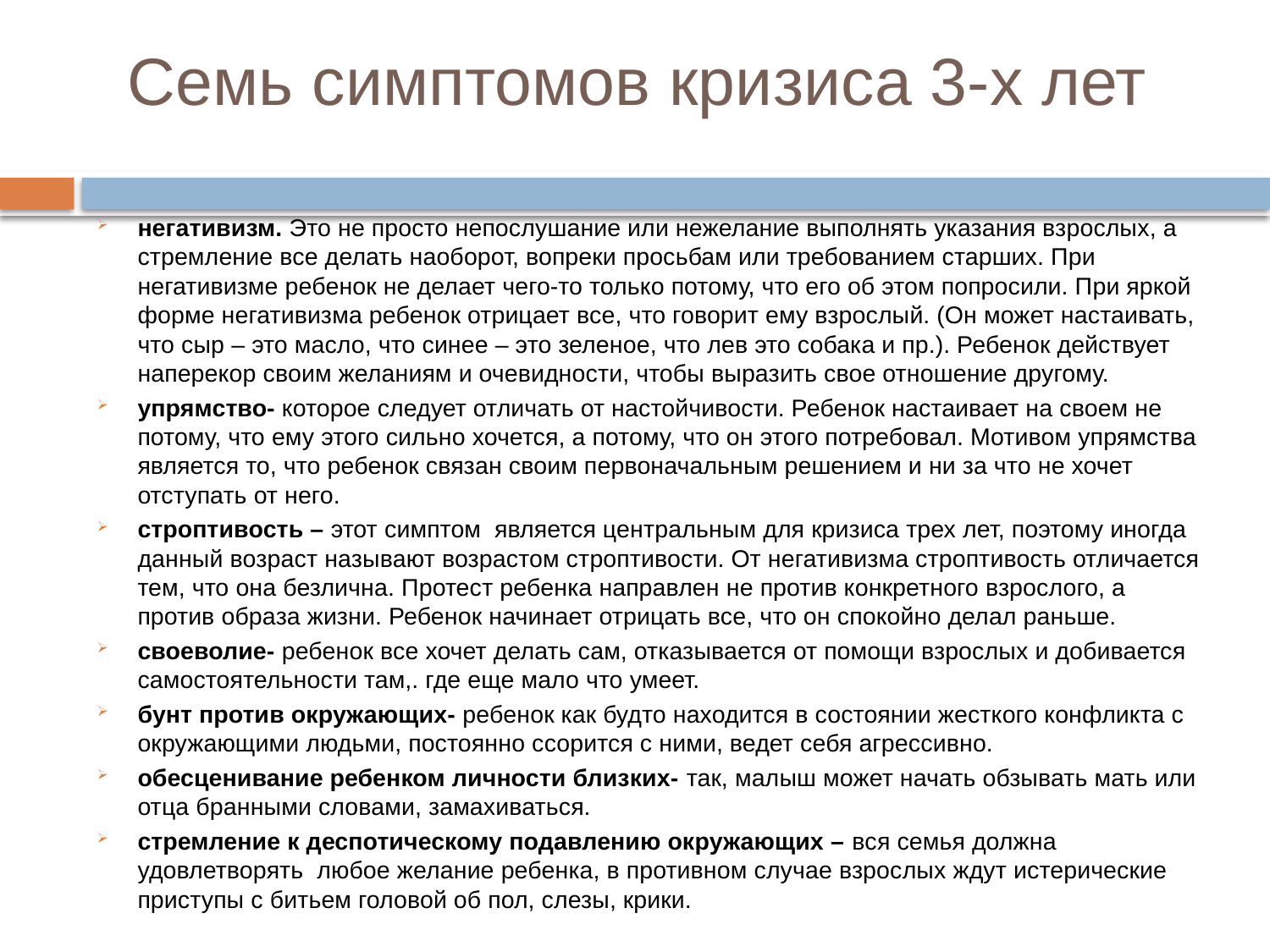

# Семь симптомов кризиса 3-х лет
негативизм. Это не просто непослушание или нежелание выполнять указания взрослых, а стремление все делать наоборот, вопреки просьбам или требованием старших. При негативизме ребенок не делает чего-то только потому, что его об этом попросили. При яркой форме негативизма ребенок отрицает все, что говорит ему взрослый. (Он может настаивать, что сыр – это масло, что синее – это зеленое, что лев это собака и пр.). Ребенок действует наперекор своим желаниям и очевидности, чтобы выразить свое отношение другому.
упрямство- которое следует отличать от настойчивости. Ребенок настаивает на своем не потому, что ему этого сильно хочется, а потому, что он этого потребовал. Мотивом упрямства является то, что ребенок связан своим первоначальным решением и ни за что не хочет отступать от него.
строптивость – этот симптом  является центральным для кризиса трех лет, поэтому иногда данный возраст называют возрастом строптивости. От негативизма строптивость отличается тем, что она безлична. Протест ребенка направлен не против конкретного взрослого, а против образа жизни. Ребенок начинает отрицать все, что он спокойно делал раньше.
своеволие- ребенок все хочет делать сам, отказывается от помощи взрослых и добивается самостоятельности там,. где еще мало что умеет.
бунт против окружающих- ребенок как будто находится в состоянии жесткого конфликта с окружающими людьми, постоянно ссорится с ними, ведет себя агрессивно.
обесценивание ребенком личности близких- так, малыш может начать обзывать мать или отца бранными словами, замахиваться.
стремление к деспотическому подавлению окружающих – вся семья должна удовлетворять  любое желание ребенка, в противном случае взрослых ждут истерические приступы с битьем головой об пол, слезы, крики.